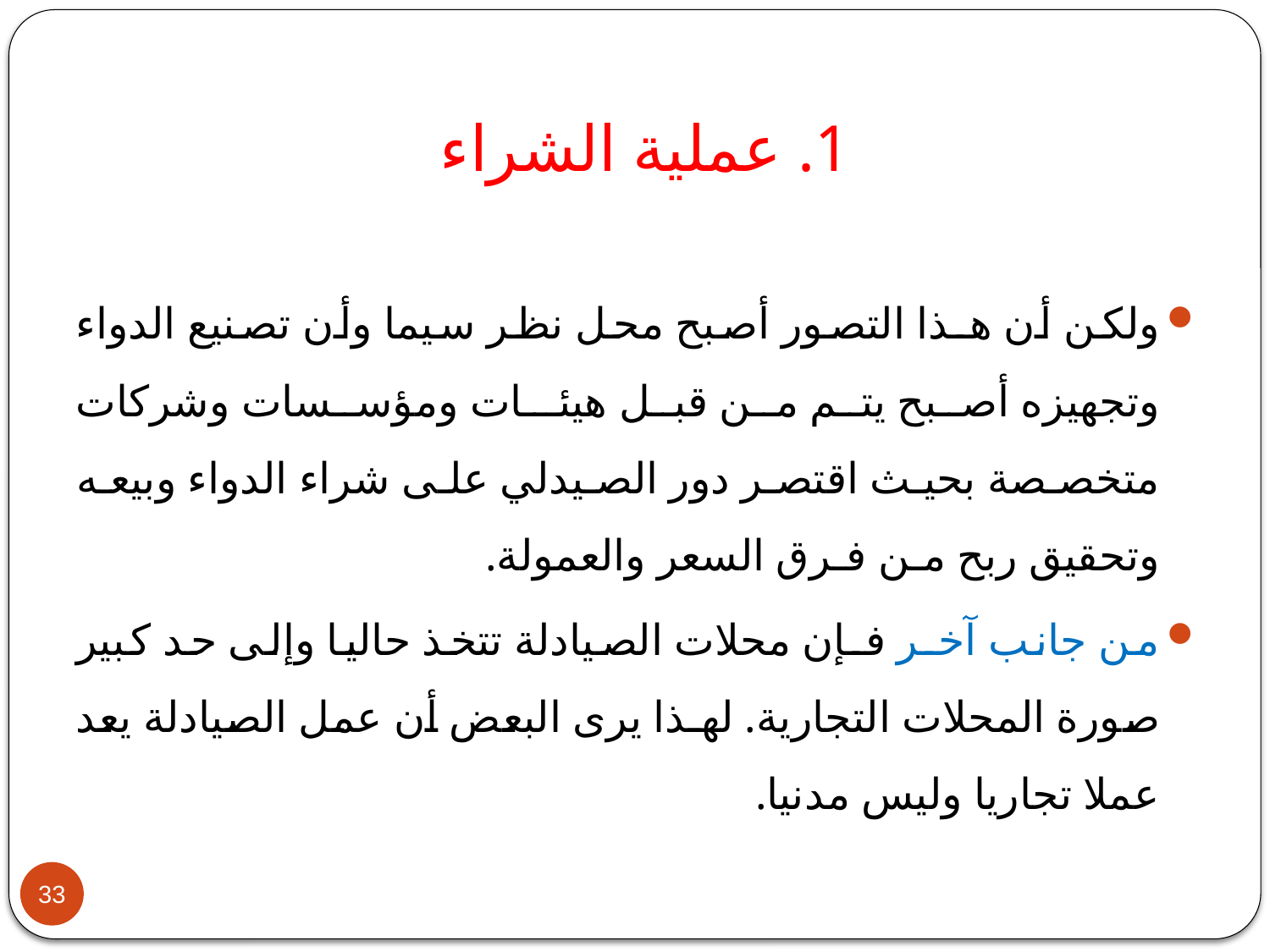

# 1. عملية الشراء
ولكن أن هـذا التصور أصبح محل نظر سيما وأن تصنيع الدواء وتجهيزه أصبح يتم من قبل هيئـات ومؤسسات وشركات متخصصة بحيث اقتصر دور الصيدلي على شراء الدواء وبيعه وتحقيق ربح مـن فـرق السعر والعمولة.
من جانب آخـر فـإن محلات الصيادلة تتخذ حاليا وإلى حد كبير صورة المحلات التجارية. لهـذا يرى البعض أن عمل الصيادلة يعد عملا تجاريا وليس مدنيا.
33